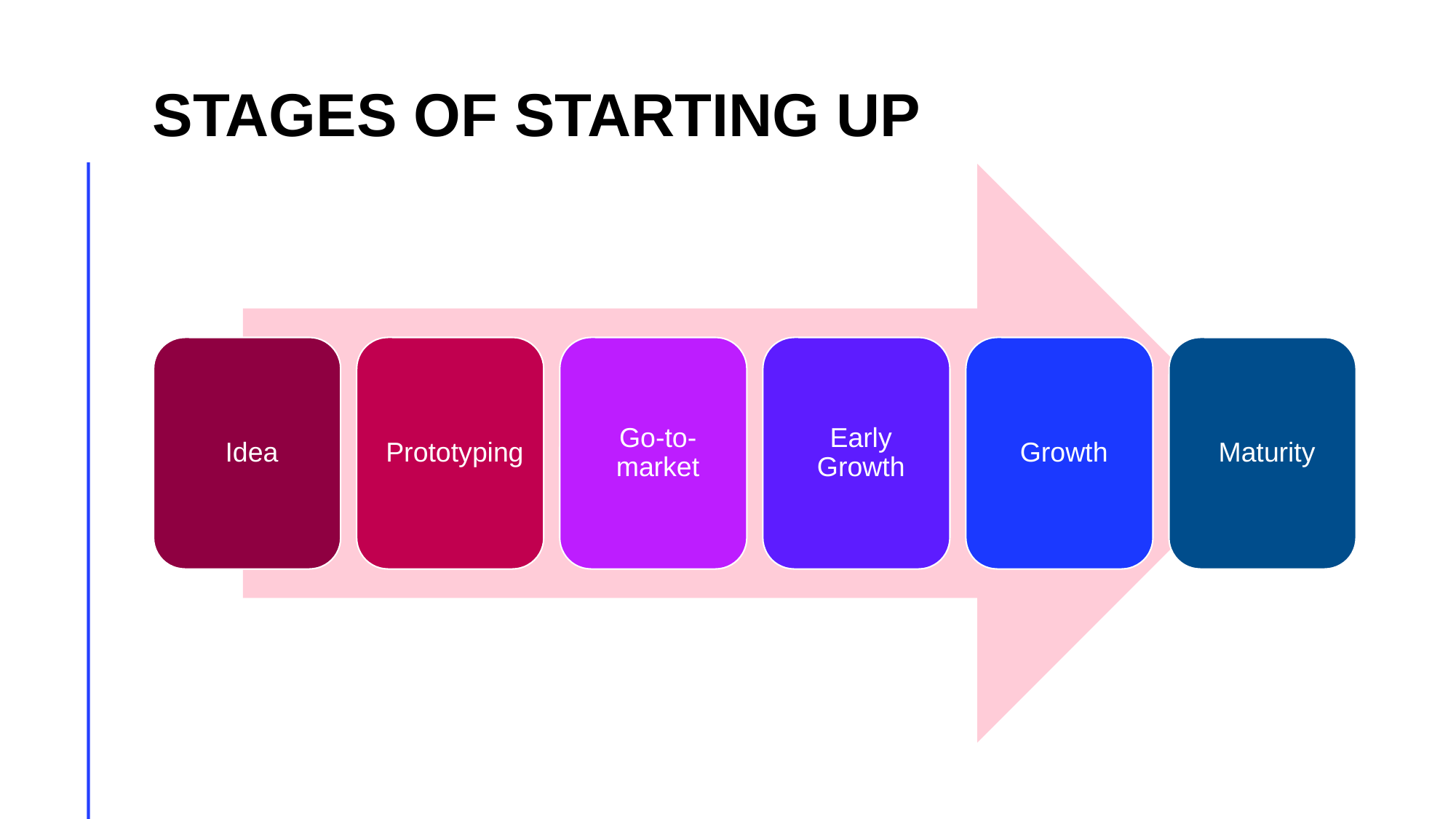

Stages of starting up
Idea
Prototyping
Go-to-market
Early Growth
Growth
Maturity